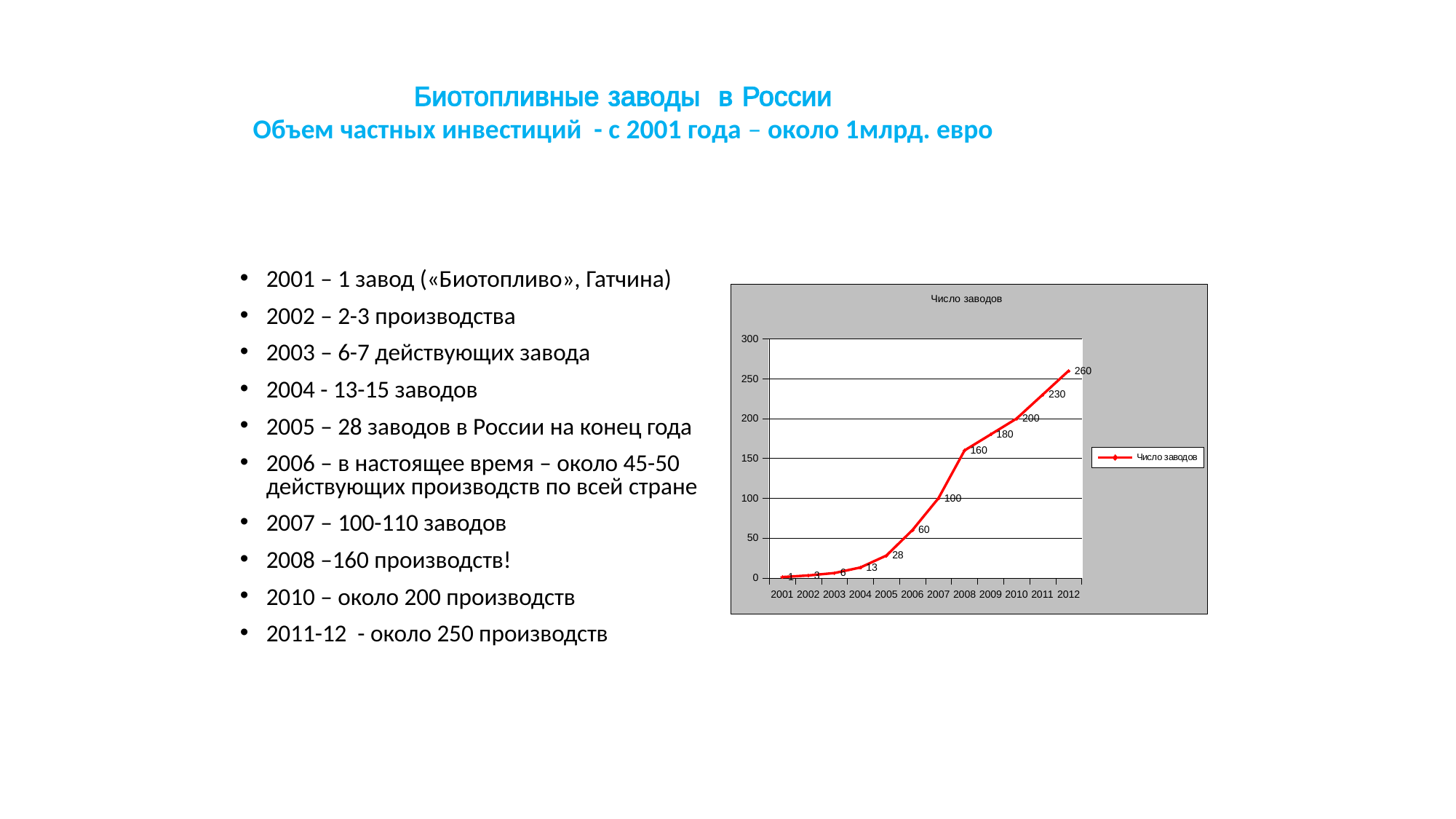

Биотопливные заводы  в России
Объем частных инвестиций  - с 2001 года – около 1млрд. евро
#
2001 – 1 завод («Биотопливо», Гатчина)
2002 – 2-3 производства
2003 – 6-7 действующих завода
2004 - 13-15 заводов
2005 – 28 заводов в России на конец года
2006 – в настоящее время – около 45-50 действующих производств по всей стране
2007 – 100-110 заводов
2008 –160 производств!
2010 – около 200 производств
2011-12  - около 250 производств

### Chart:

| Category | Число заводов |
|---|---|
| 2001 | 1.0 |
| 2002 | 3.0 |
| 2003 | 6.0 |
| 2004 | 13.0 |
| 2005 | 28.0 |
| 2006 | 60.0 |
| 2007 | 100.0 |
| 2008 | 160.0 |
| 2009 | 180.0 |
| 2010 | 200.0 |
| 2011 | 230.0 |
| 2012 | 260.0 |